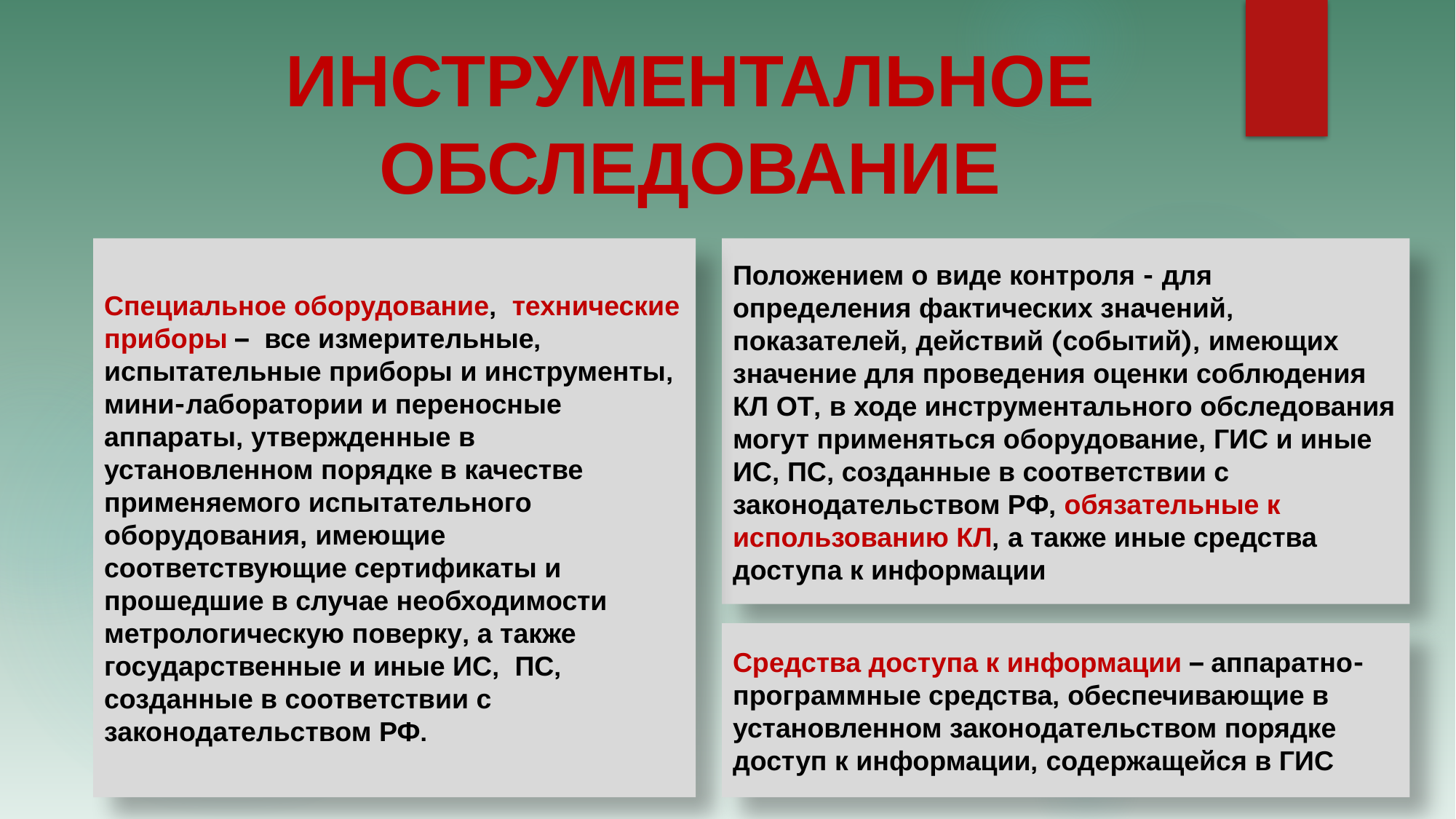

# ИНСТРУМЕНТАЛЬНОЕ ОБСЛЕДОВАНИЕ
Специальное оборудование,  технические приборы –  все измерительные, испытательные приборы и инструменты, мини-лаборатории и переносные аппараты, утвержденные в установленном порядке в качестве применяемого испытательного оборудования, имеющие соответствующие сертификаты и прошедшие в случае необходимости метрологическую поверку, а также государственные и иные ИС,  ПС, созданные в соответствии с законодательством РФ.
Положением о виде контроля - для определения фактических значений, показателей, действий (событий), имеющих значение для проведения оценки соблюдения КЛ ОТ, в ходе инструментального обследования могут применяться оборудование, ГИС и иные ИС, ПС, созданные в соответствии с законодательством РФ, обязательные к использованию КЛ, а также иные средства доступа к информации
Средства доступа к информации – аппаратно-программные средства, обеспечивающие в установленном законодательством порядке доступ к информации, содержащейся в ГИС